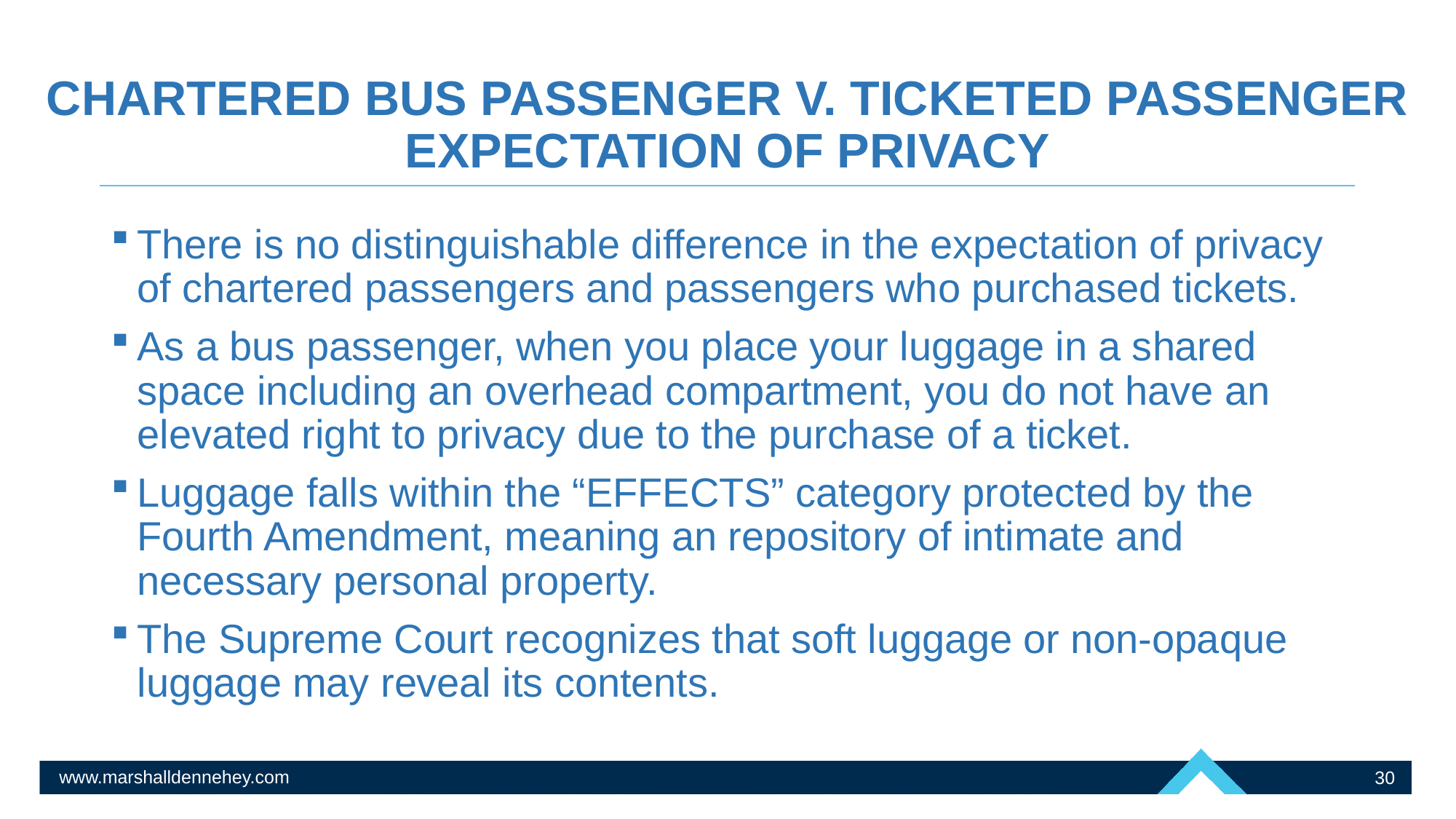

# CHARTERED BUS PASSENGER V. TICKETED PASSENGER EXPECTATION OF PRIVACY
There is no distinguishable difference in the expectation of privacy of chartered passengers and passengers who purchased tickets.
As a bus passenger, when you place your luggage in a shared space including an overhead compartment, you do not have an elevated right to privacy due to the purchase of a ticket.
Luggage falls within the “EFFECTS” category protected by the Fourth Amendment, meaning an repository of intimate and necessary personal property.
The Supreme Court recognizes that soft luggage or non-opaque luggage may reveal its contents.